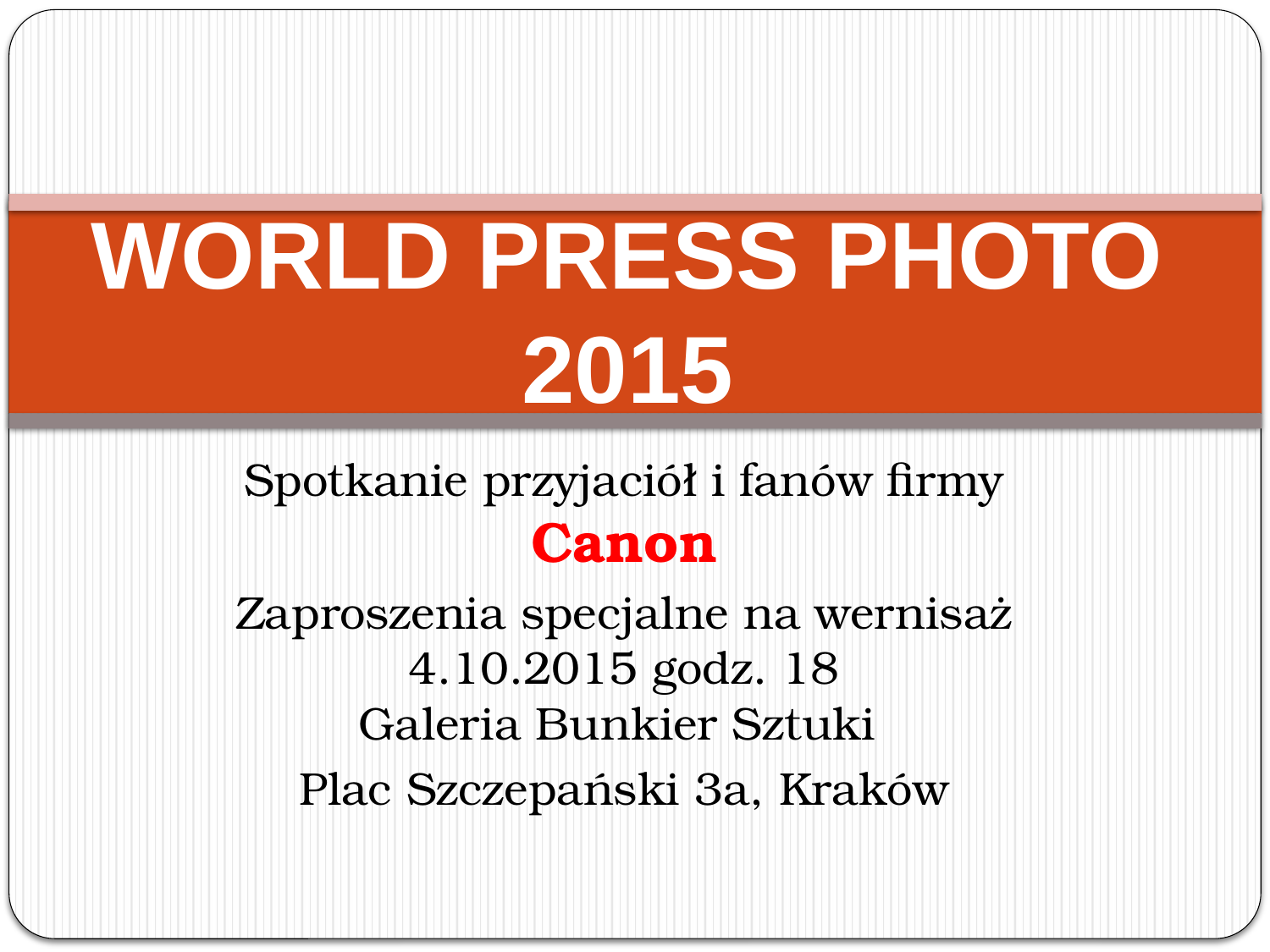

# WORLD PRESS PHOTO 2015
Spotkanie przyjaciół i fanów firmy Canon
Zaproszenia specjalne na wernisaż 4.10.2015 godz. 18
Galeria Bunkier Sztuki
Plac Szczepański 3a, Kraków